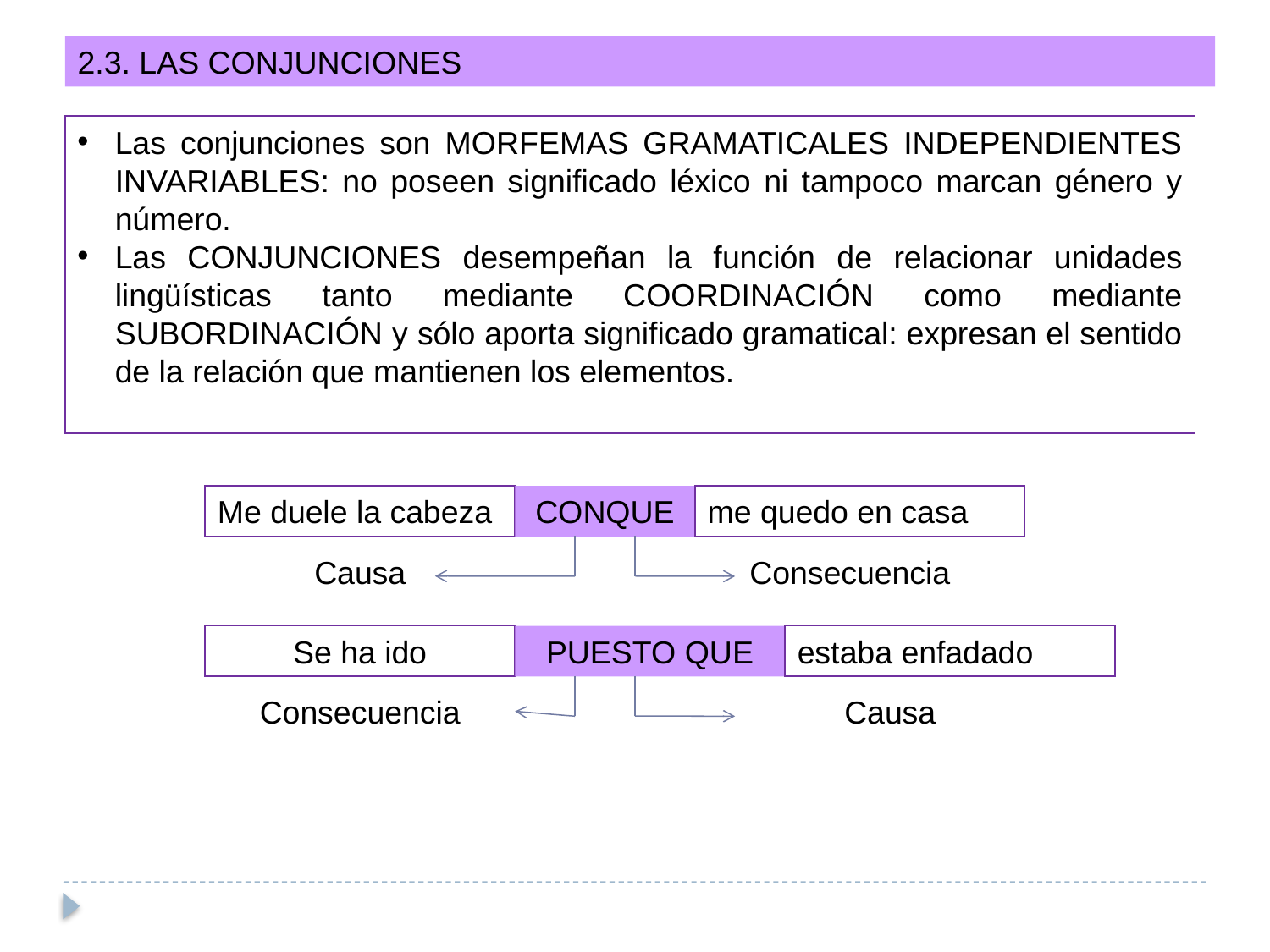

2.3. LAS CONJUNCIONES
Las conjunciones son MORFEMAS GRAMATICALES INDEPENDIENTES INVARIABLES: no poseen significado léxico ni tampoco marcan género y número.
Las CONJUNCIONES desempeñan la función de relacionar unidades lingüísticas tanto mediante COORDINACIÓN como mediante SUBORDINACIÓN y sólo aporta significado gramatical: expresan el sentido de la relación que mantienen los elementos.

Me duele la cabeza
CONQUE
me quedo en casa
Causa
Consecuencia
Se ha ido
PUESTO QUE
estaba enfadado
Consecuencia
Causa